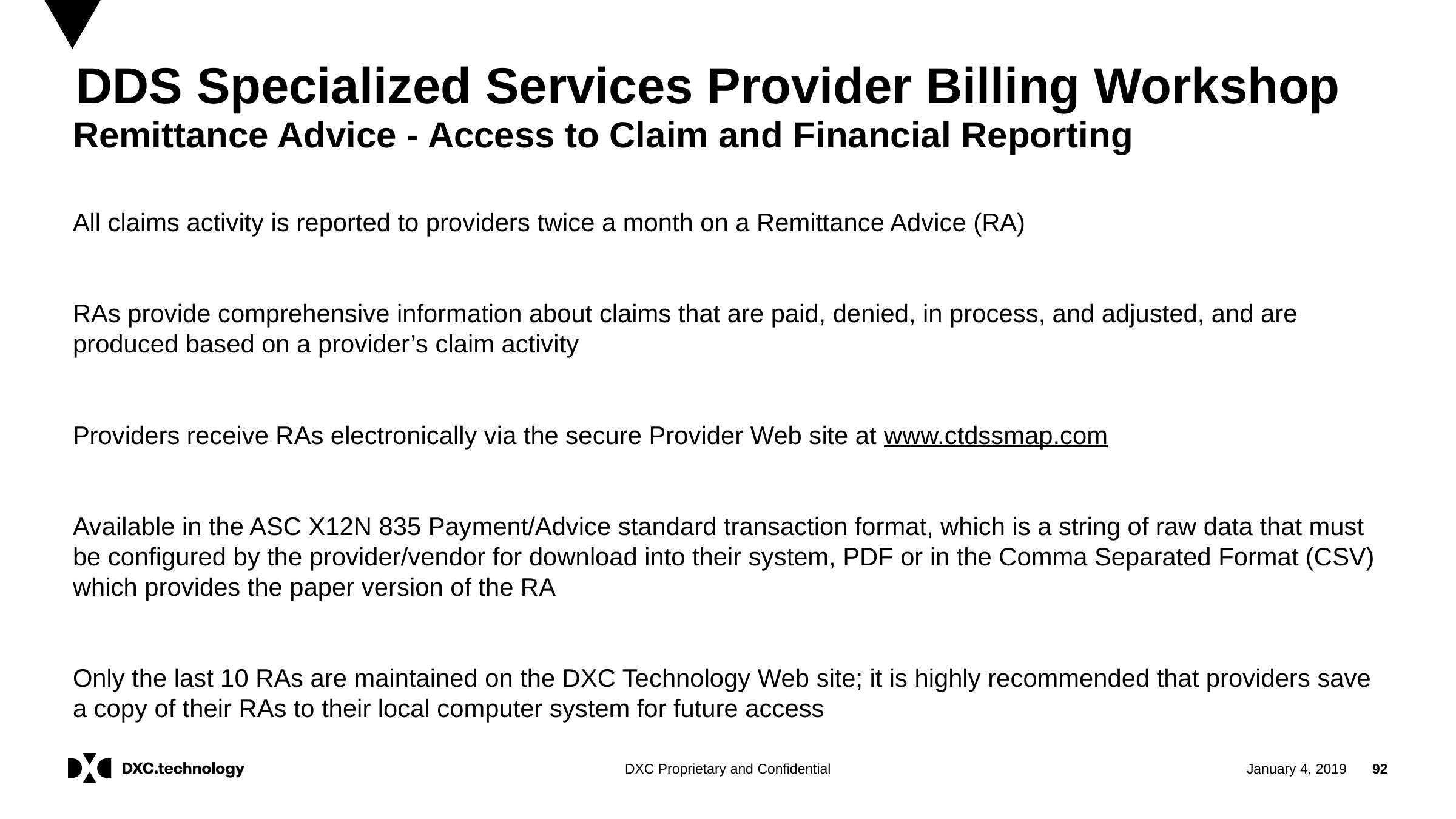

# DDS Specialized Services Provider Billing Workshop
Remittance Advice - Access to Claim and Financial Reporting
All claims activity is reported to providers twice a month on a Remittance Advice (RA)

RAs provide comprehensive information about claims that are paid, denied, in process, and adjusted, and are produced based on a provider’s claim activity

Providers receive RAs electronically via the secure Provider Web site at www.ctdssmap.com

Available in the ASC X12N 835 Payment/Advice standard transaction format, which is a string of raw data that must be configured by the provider/vendor for download into their system, PDF or in the Comma Separated Format (CSV) which provides the paper version of the RA

Only the last 10 RAs are maintained on the DXC Technology Web site; it is highly recommended that providers save a copy of their RAs to their local computer system for future access